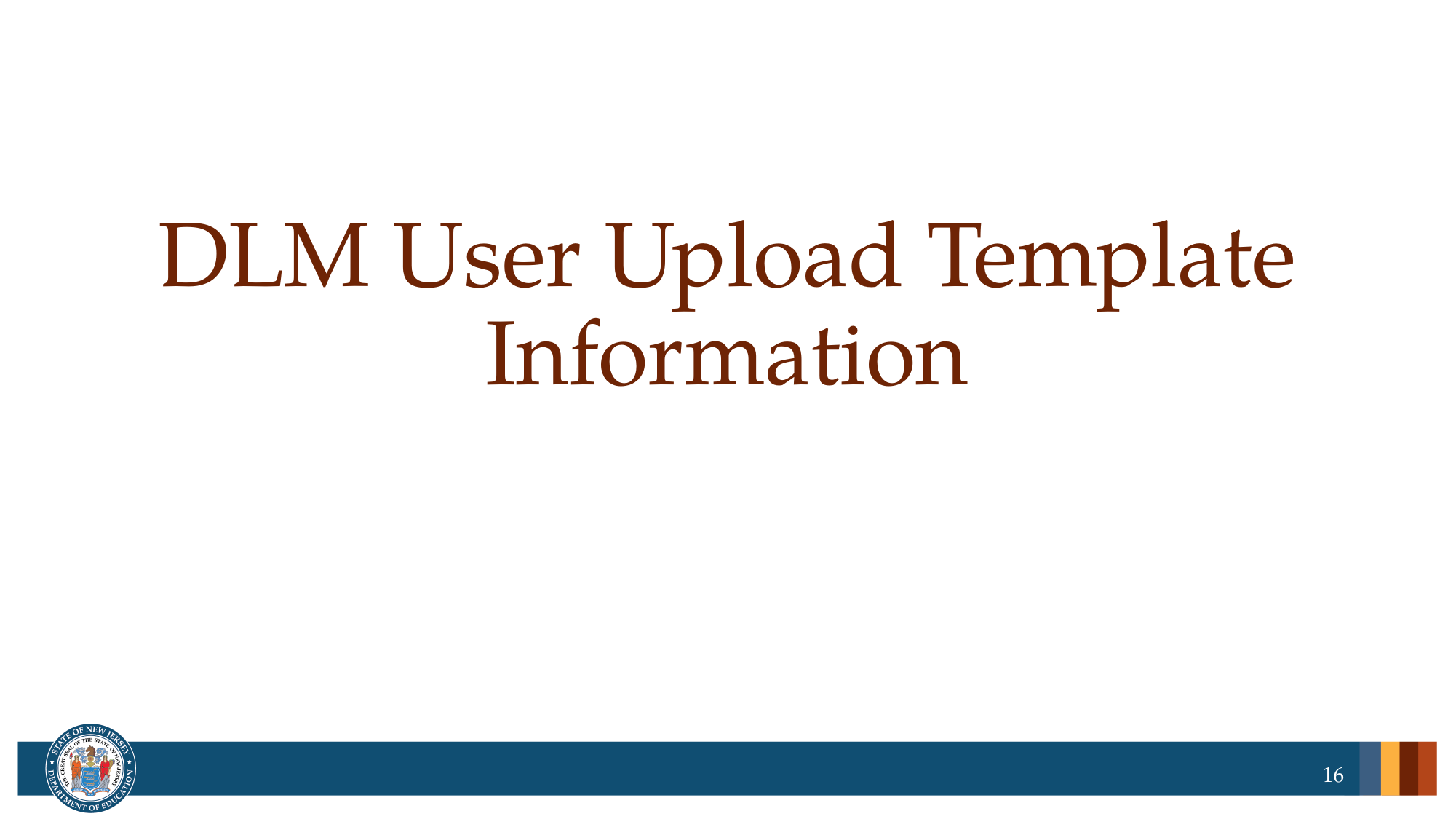

# DLM User Upload Template Information
16